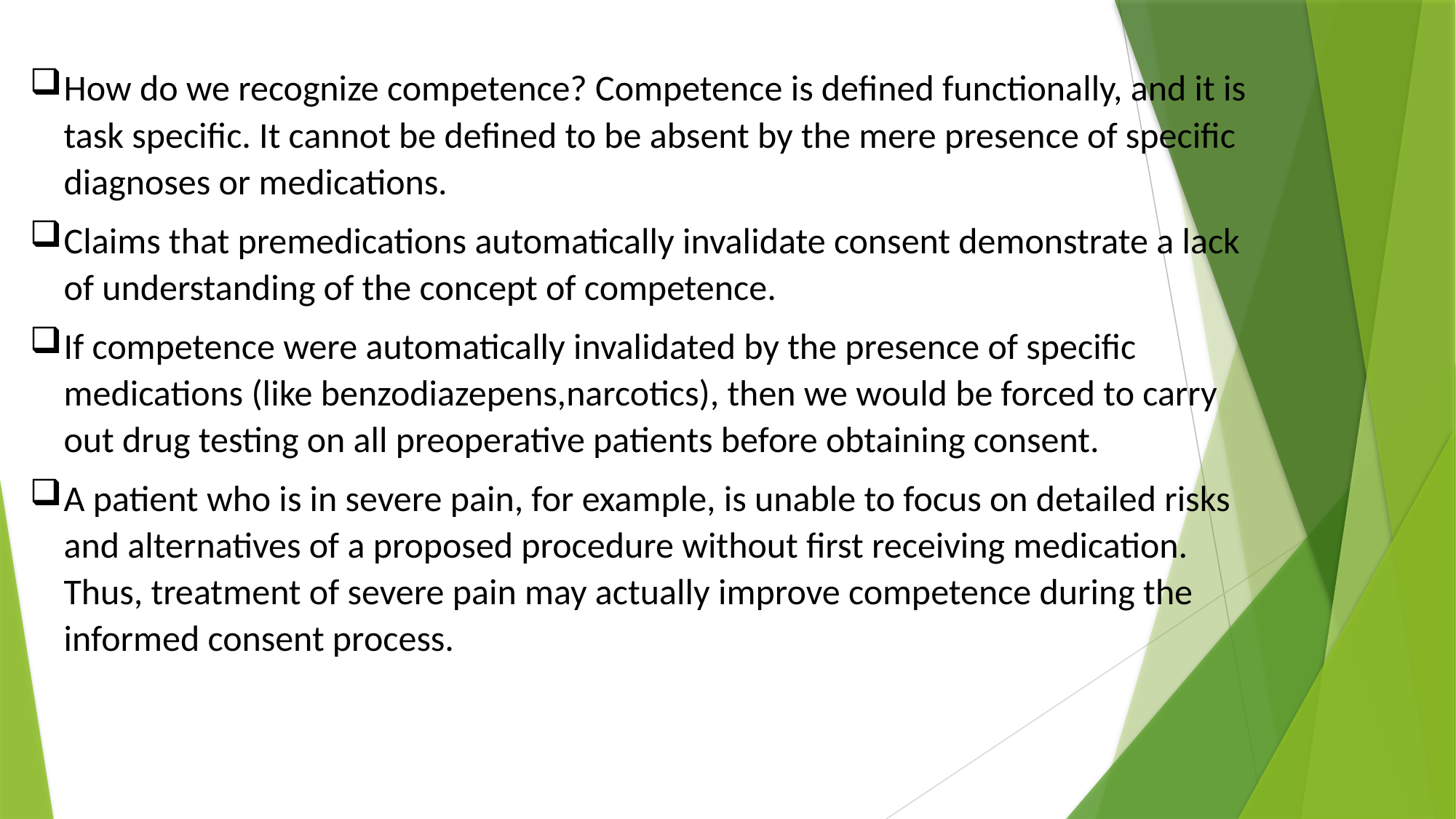

How do we recognize competence? Competence is defined functionally, and it is task specific. It cannot be defined to be absent by the mere presence of specific diagnoses or medications.
Claims that premedications automatically invalidate consent demonstrate a lack of understanding of the concept of competence.
If competence were automatically invalidated by the presence of specific medications (like benzodiazepens,narcotics), then we would be forced to carry out drug testing on all preoperative patients before obtaining consent.
A patient who is in severe pain, for example, is unable to focus on detailed risks and alternatives of a proposed procedure without first receiving medication. Thus, treatment of severe pain may actually improve competence during the informed consent process.